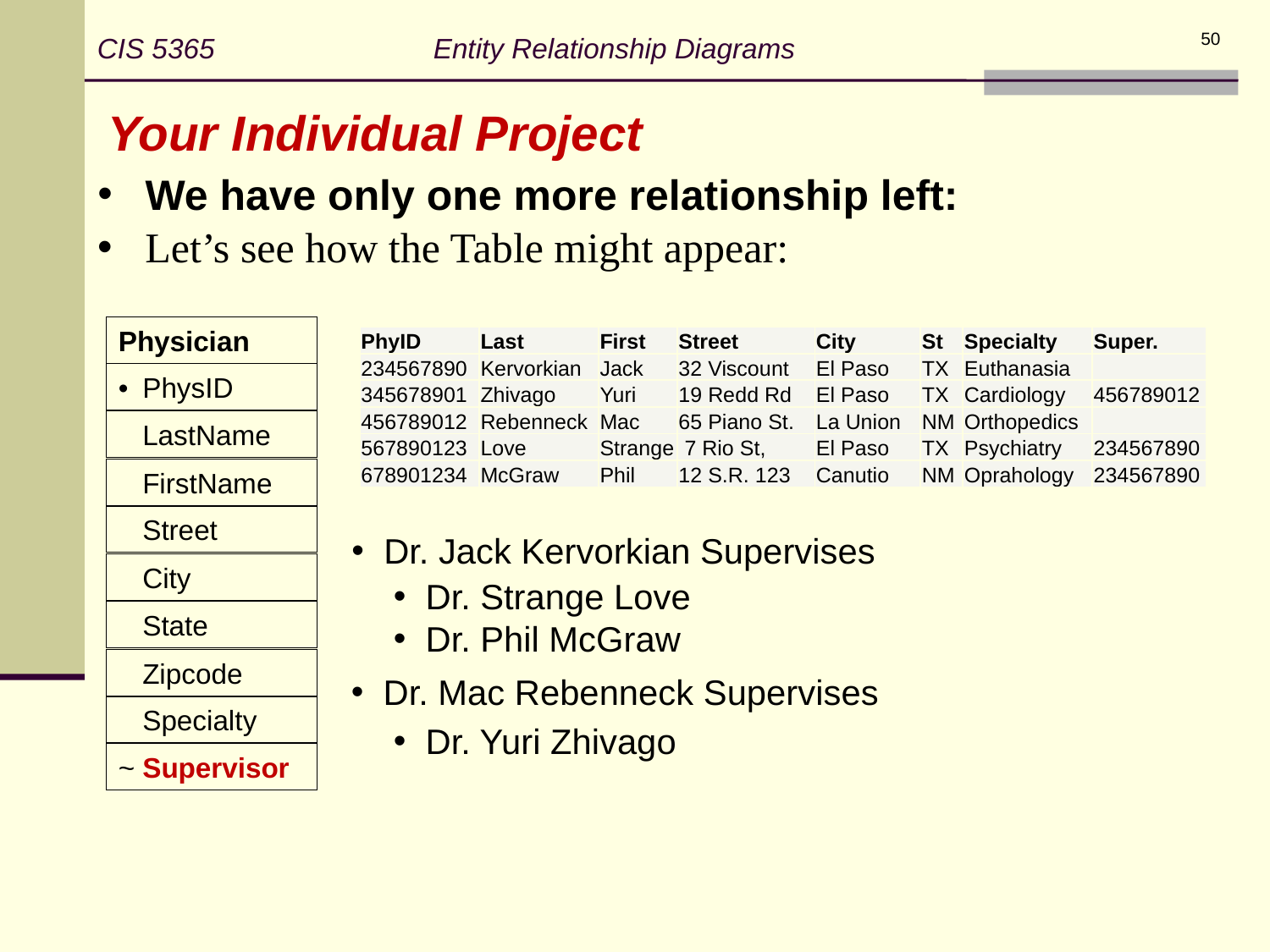

CIS 5365                            Entity Relationship Diagrams
50
Your Individual Project
We have only one more relationship left:
Let’s see how the Table might appear:
Physician
• 	PhysID
	LastName
	FirstName
	Street
	City
	State
	Zipcode
	Specialty
~	Supervisor
| PhyID | Last | First | Street | City | St | Specialty | Super. |
| --- | --- | --- | --- | --- | --- | --- | --- |
| 234567890 | Kervorkian | Jack | 32 Viscount | El Paso | TX | Euthanasia |  |
| 345678901 | Zhivago | Yuri | 19 Redd Rd | El Paso | TX | Cardiology | 456789012 |
| 456789012 | Rebenneck | Mac | 65 Piano St. | La Union | NM | Orthopedics |  |
| 567890123 | Love | Strange | 7 Rio St, | El Paso | TX | Psychiatry | 234567890 |
| 678901234 | McGraw | Phil | 12 S.R. 123 | Canutio | NM | Oprahology | 234567890 |
Dr. Jack Kervorkian Supervises
Dr. Strange Love
Dr. Phil McGraw
Dr. Mac Rebenneck Supervises
Dr. Yuri Zhivago